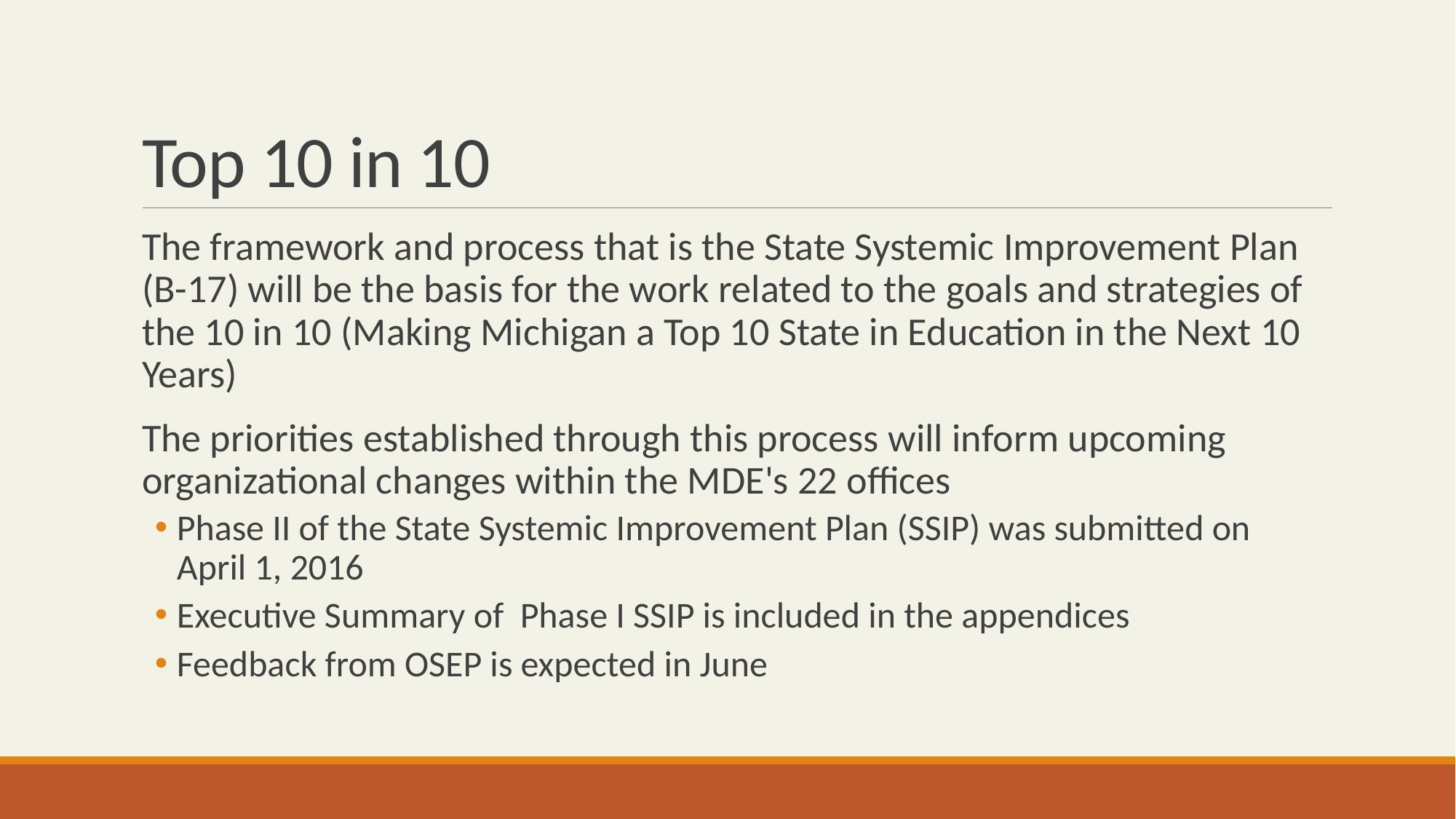

# Top 10 in 10
The framework and process that is the State Systemic Improvement Plan (B-17) will be the basis for the work related to the goals and strategies of the 10 in 10 (Making Michigan a Top 10 State in Education in the Next 10 Years)
The priorities established through this process will inform upcoming organizational changes within the MDE's 22 offices
Phase II of the State Systemic Improvement Plan (SSIP) was submitted on  April 1, 2016
Executive Summary of  Phase I SSIP is included in the appendices
Feedback from OSEP is expected in June